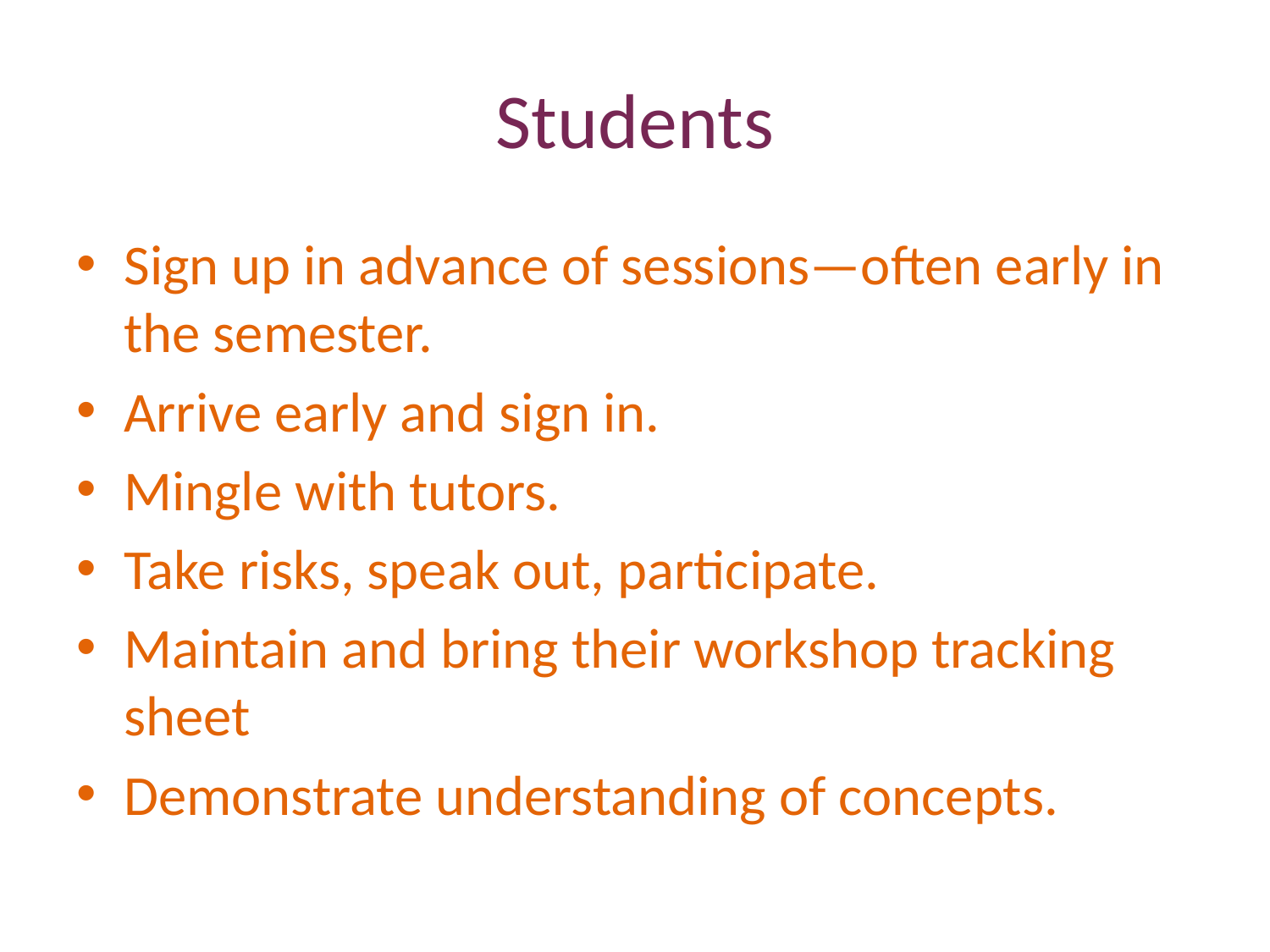

# Students
Sign up in advance of sessions—often early in the semester.
Arrive early and sign in.
Mingle with tutors.
Take risks, speak out, participate.
Maintain and bring their workshop tracking sheet
Demonstrate understanding of concepts.